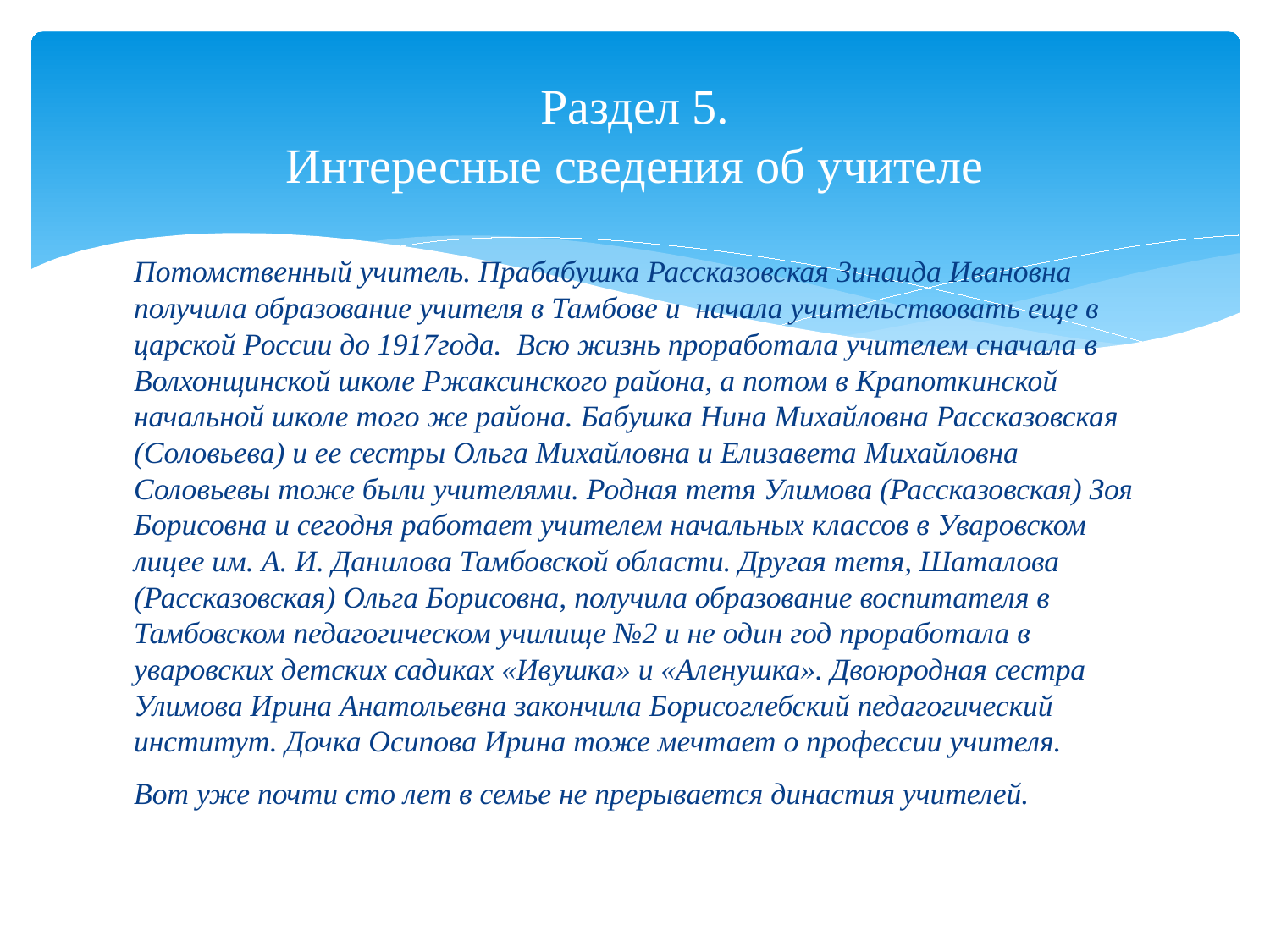

# Раздел 5. Интересные сведения об учителе
Потомственный учитель. Прабабушка Рассказовская Зинаида Ивановна получила образование учителя в Тамбове и  начала учительствовать еще в царской России до 1917года.  Всю жизнь проработала учителем сначала в Волхонщинской школе Ржаксинского района, а потом в Крапоткинской начальной школе того же района. Бабушка Нина Михайловна Рассказовская (Соловьева) и ее сестры Ольга Михайловна и Елизавета Михайловна Соловьевы тоже были учителями. Родная тетя Улимова (Рассказовская) Зоя Борисовна и сегодня работает учителем начальных классов в Уваровском лицее им. А. И. Данилова Тамбовской области. Другая тетя, Шаталова (Рассказовская) Ольга Борисовна, получила образование воспитателя в Тамбовском педагогическом училище №2 и не один год проработала в уваровских детских садиках «Ивушка» и «Аленушка». Двоюродная сестра Улимова Ирина Анатольевна закончила Борисоглебский педагогический институт. Дочка Осипова Ирина тоже мечтает о профессии учителя.
Вот уже почти сто лет в семье не прерывается династия учителей.